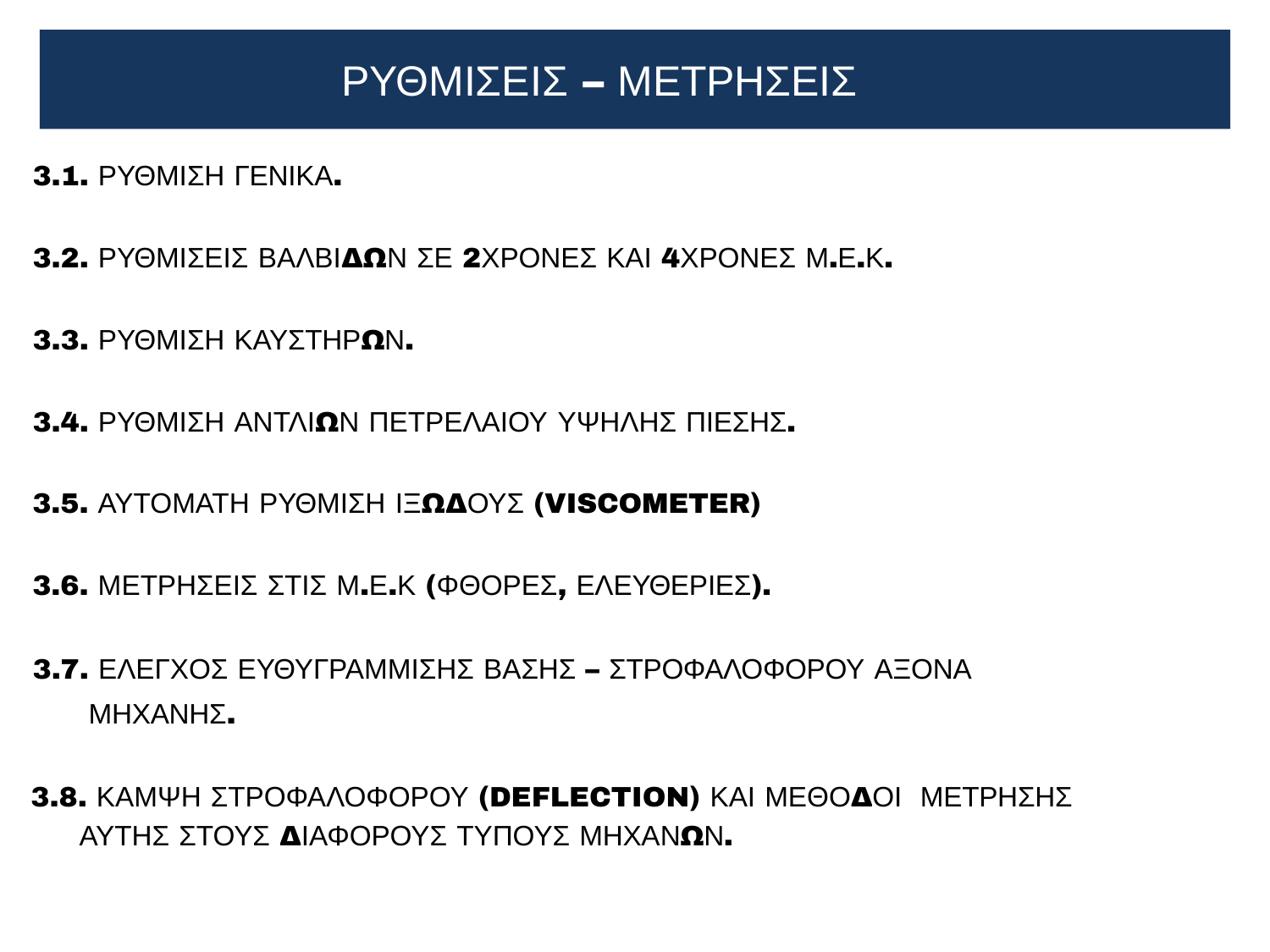

# ΡΥΘΜΙΣΕΙΣ – ΜΕΤΡΗΣΕΙΣ

3.1. ΡΥΘΜΙΣΗ ΓΕΝΙΚΑ.

3.2. ΡΥΘΜΙΣΕΙΣ ΒΑΛΒΙΔΩΝ ΣΕ 2ΧΡΟΝΕΣ ΚΑΙ 4ΧΡΟΝΕΣ Μ.Ε.Κ.

3.3. ΡΥΘΜΙΣΗ ΚΑΥΣΤΗΡΩΝ.

3.4. ΡΥΘΜΙΣΗ ΑΝΤΛΙΩΝ ΠΕΤΡΕΛΑΙΟΥ ΥΨΗΛΗΣ ΠΙΕΣΗΣ.

3.5. ΑΥΤΟΜΑΤΗ ΡΥΘΜΙΣΗ ΙΞΩΔΟΥΣ (VISCOMETER)

3.6. ΜΕΤΡΗΣΕΙΣ ΣΤΙΣ Μ.Ε.Κ (ΦΘΟΡΕΣ, ΕΛΕΥΘΕΡΙΕΣ).

3.7. ΕΛΕΓΧΟΣ ΕΥΘΥΓΡΑΜΜΙΣΗΣ ΒΑΣΗΣ – ΣΤΡΟΦΑΛΟΦΟΡΟΥ ΑΞΟΝΑ ΜΗΧΑΝΗΣ.

3.8. ΚΑΜΨΗ ΣΤΡΟΦΑΛΟΦΟΡΟΥ (DEFLECTION) ΚΑΙ ΜΕΘΟΔΟΙ  ΜΕΤΡΗΣΗΣ ΑΥΤΗΣ ΣΤΟΥΣ ΔΙΑΦΟΡΟΥΣ ΤΥΠΟΥΣ ΜΗΧΑΝΩΝ.